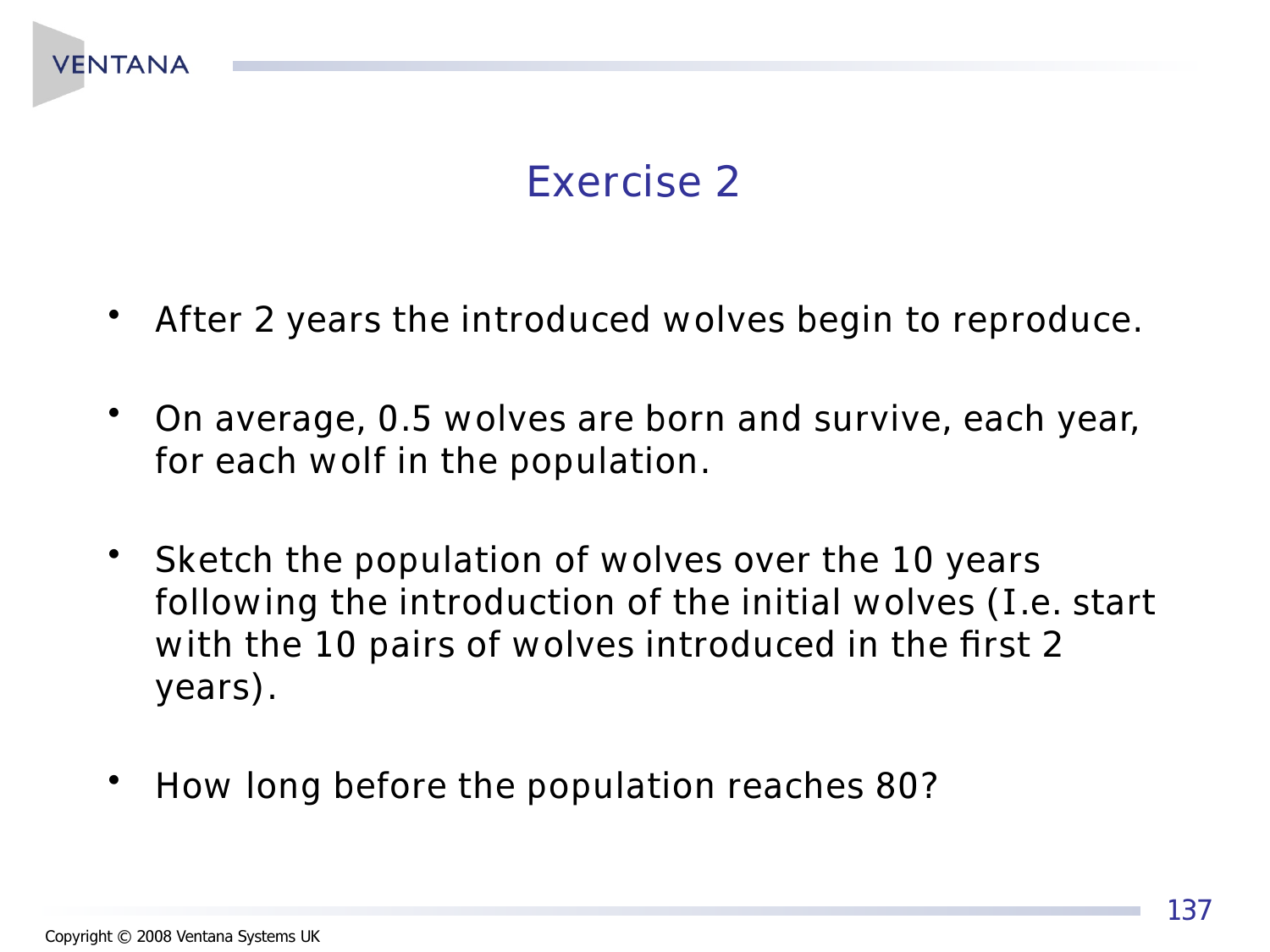

# Exercise 2
After 2 years the introduced wolves begin to reproduce.

On average, 0.5 wolves are born and survive, each year, for each wolf in the population.

Sketch the population of wolves over the 10 years following the introduction of the initial wolves (I.e. start with the 10 pairs of wolves introduced in the first 2 years).

How long before the population reaches 80?